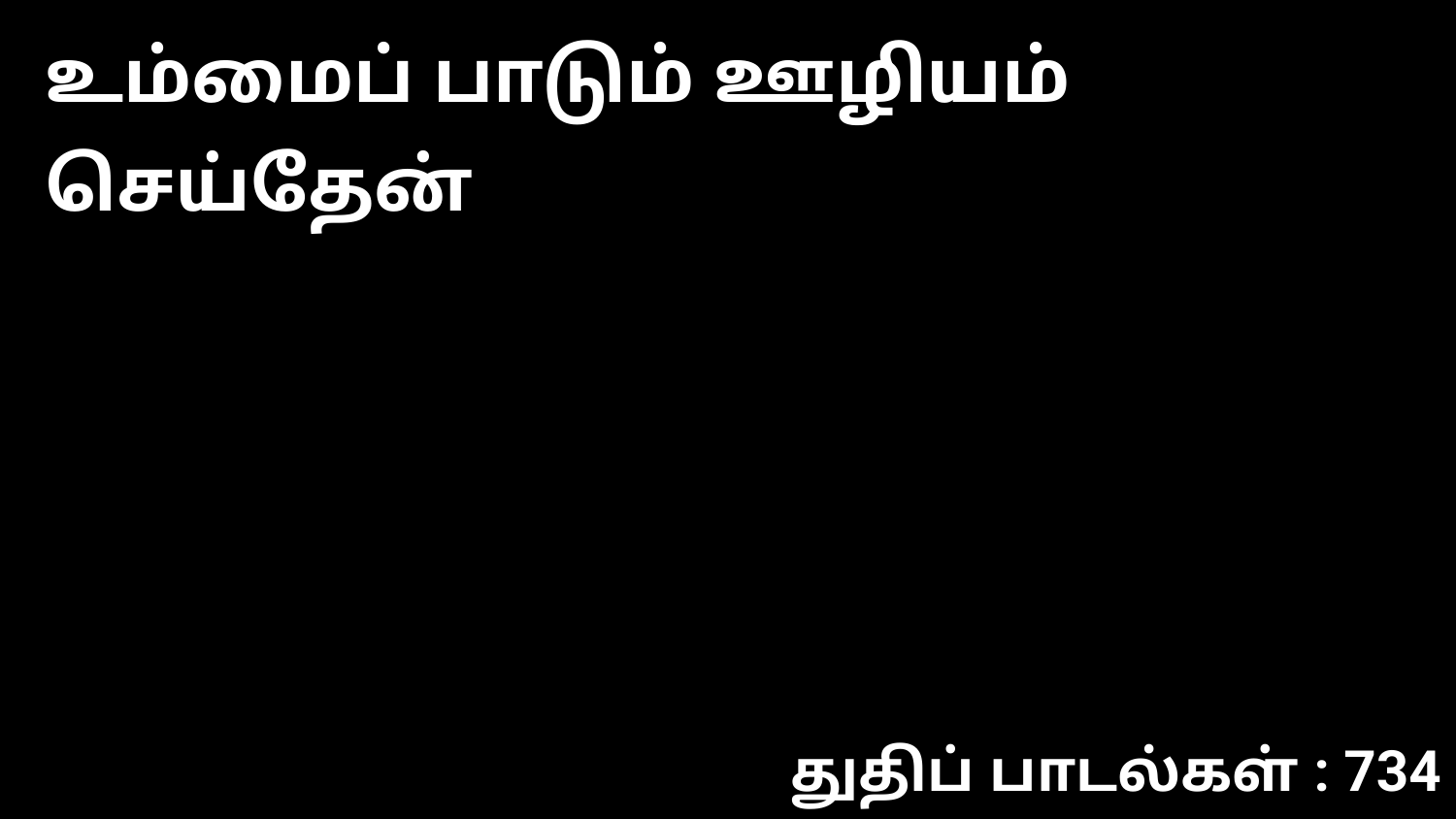

உம்மைப் பாடும் ஊழியம் செய்தேன்
துதிப் பாடல்கள் : 734